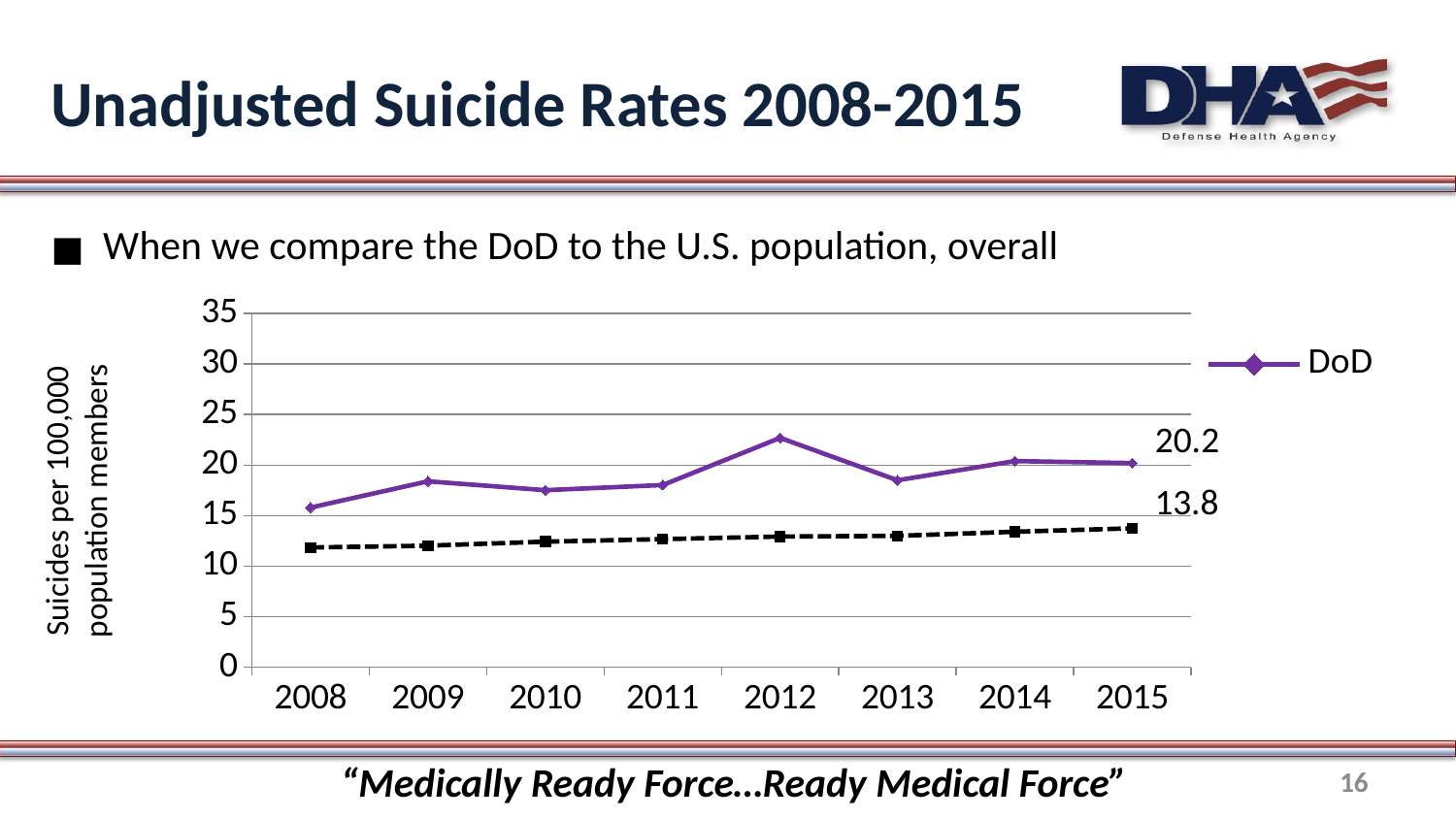

# Unadjusted Suicide Rates 2008-2015
When we compare the DoD to the U.S. population, overall

### Chart

| Category | DoD | US Population |
|---|---|---|
| 2008 | 15.8 | 11.85 |
| 2009 | 18.4 | 12.03 |
| 2010 | 17.52 | 12.43 |
| 2011 | 18.03 | 12.68 |
| 2012 | 22.7 | 12.93 |
| 2013 | 18.5 | 13.0 |
| 2014 | 20.4 | 13.41 |
| 2015 | 20.2 | 13.75 |
20.2
Suicides per 100,000 population members
“Medically Ready Force…Ready Medical Force”
16